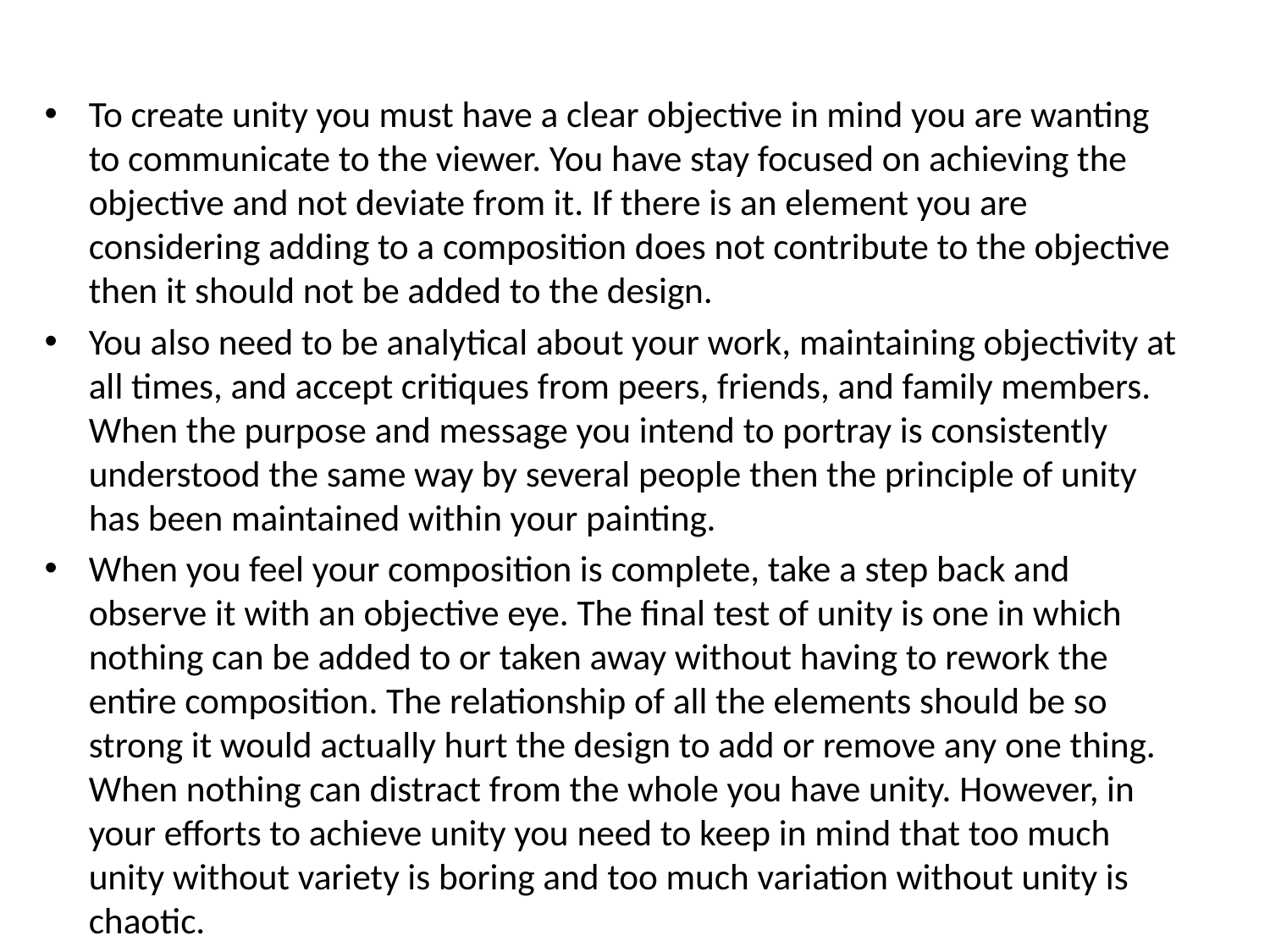

To create unity you must have a clear objective in mind you are wanting to communicate to the viewer. You have stay focused on achieving the objective and not deviate from it. If there is an element you are considering adding to a composition does not contribute to the objective then it should not be added to the design.
You also need to be analytical about your work, maintaining objectivity at all times, and accept critiques from peers, friends, and family members. When the purpose and message you intend to portray is consistently understood the same way by several people then the principle of unity has been maintained within your painting.
When you feel your composition is complete, take a step back and observe it with an objective eye. The final test of unity is one in which nothing can be added to or taken away without having to rework the entire composition. The relationship of all the elements should be so strong it would actually hurt the design to add or remove any one thing. When nothing can distract from the whole you have unity. However, in your efforts to achieve unity you need to keep in mind that too much unity without variety is boring and too much variation without unity is chaotic.